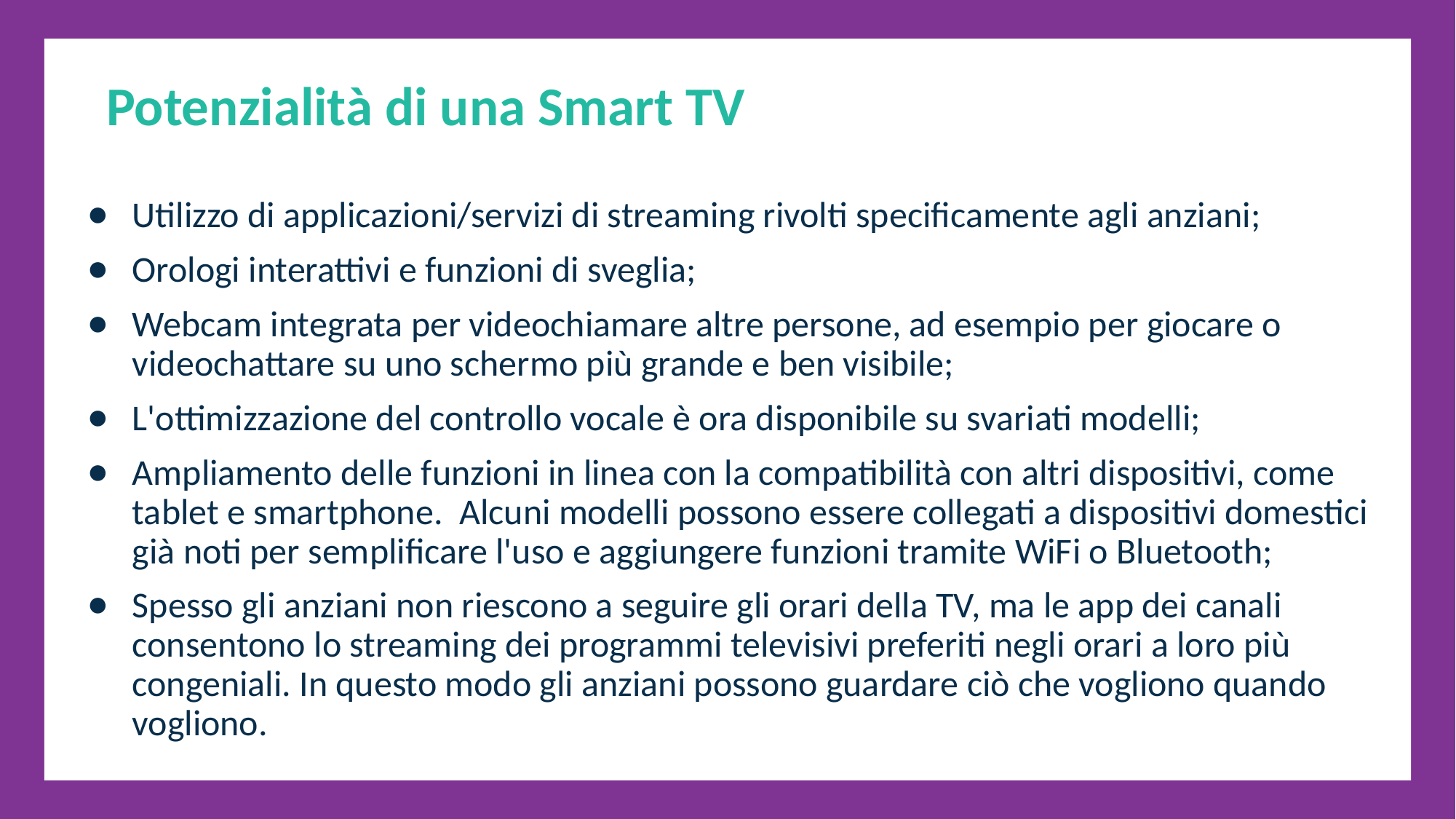

Potenzialità di una Smart TV
Utilizzo di applicazioni/servizi di streaming rivolti specificamente agli anziani;
Orologi interattivi e funzioni di sveglia;
Webcam integrata per videochiamare altre persone, ad esempio per giocare o videochattare su uno schermo più grande e ben visibile;
L'ottimizzazione del controllo vocale è ora disponibile su svariati modelli;
Ampliamento delle funzioni in linea con la compatibilità con altri dispositivi, come tablet e smartphone.  Alcuni modelli possono essere collegati a dispositivi domestici già noti per semplificare l'uso e aggiungere funzioni tramite WiFi o Bluetooth;
Spesso gli anziani non riescono a seguire gli orari della TV, ma le app dei canali consentono lo streaming dei programmi televisivi preferiti negli orari a loro più congeniali. In questo modo gli anziani possono guardare ciò che vogliono quando vogliono.